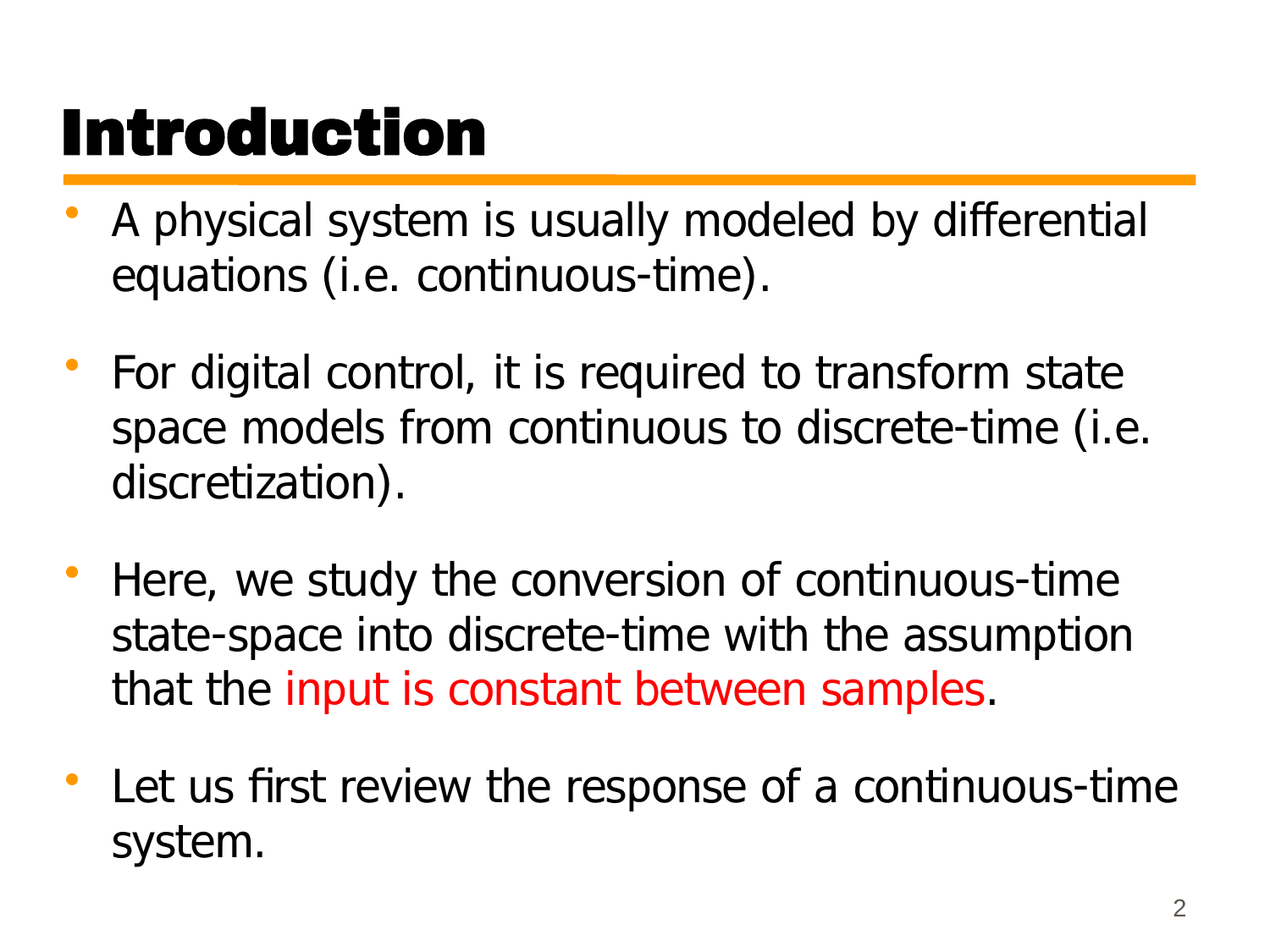

# Introduction
A physical system is usually modeled by differential equations (i.e. continuous-time).
For digital control, it is required to transform state space models from continuous to discrete-time (i.e. discretization).
Here, we study the conversion of continuous-time state-space into discrete-time with the assumption that the input is constant between samples.
Let us first review the response of a continuous-time system.
2